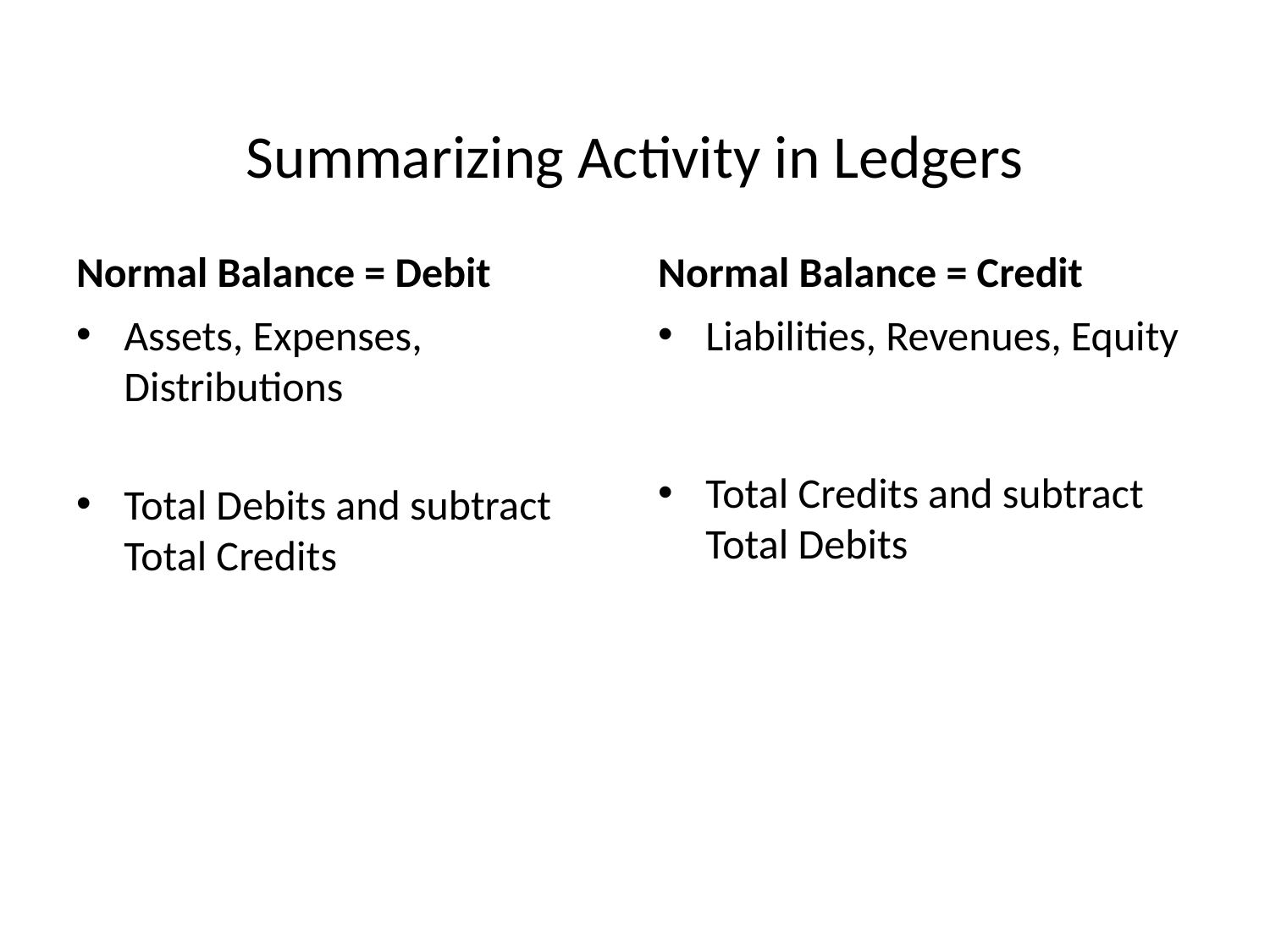

# Summarizing Activity in Ledgers
Normal Balance = Debit
Normal Balance = Credit
Assets, Expenses, Distributions

Total Debits and subtract Total Credits
Liabilities, Revenues, Equity

Total Credits and subtract Total Debits